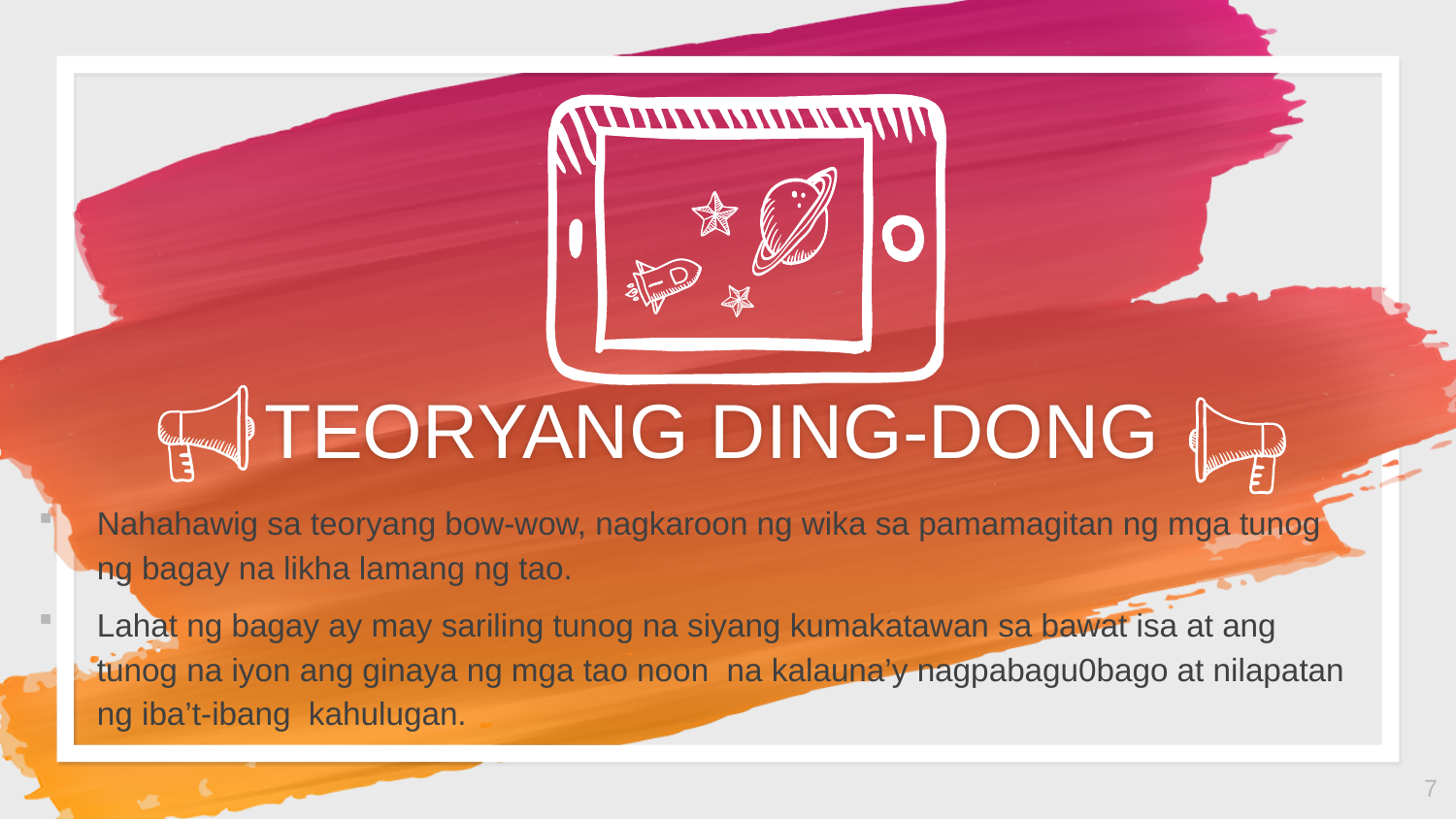

TEORYANG DING-DONG

Nahahawig sa teoryang bow-wow, nagkaroon ng wika sa pamamagitan ng mga tunog ng bagay na likha lamang ng tao.
Lahat ng bagay ay may sariling tunog na siyang kumakatawan sa bawat isa at ang tunog na iyon ang ginaya ng mga tao noon  na kalauna’y nagpabagu0bago at nilapatan ng iba’t-ibang  kahulugan.

7